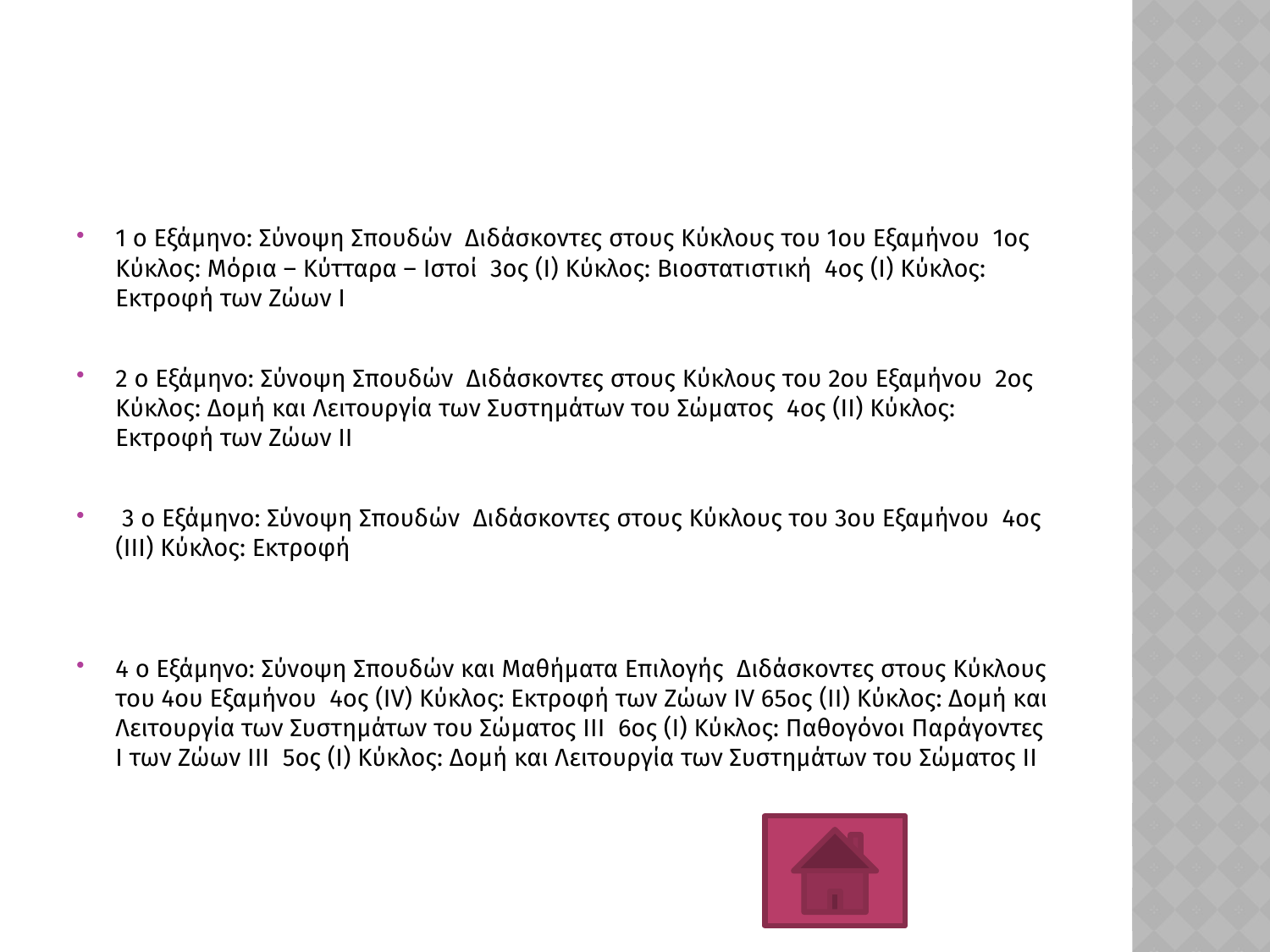

1 ο Εξάμηνο: Σύνοψη Σπουδών  Διδάσκοντες στους Κύκλους του 1ου Εξαμήνου  1ος Κύκλος: Μόρια – Κύτταρα – Ιστοί  3ος (Ι) Κύκλος: Βιοστατιστική  4ος (Ι) Κύκλος: Εκτροφή των Ζώων Ι

2 ο Εξάμηνο: Σύνοψη Σπουδών  Διδάσκοντες στους Κύκλους του 2ου Εξαμήνου  2ος Κύκλος: Δομή και Λειτουργία των Συστημάτων του Σώματος  4ος (ΙΙ) Κύκλος: Εκτροφή των Ζώων ΙΙ

 3 ο Εξάμηνο: Σύνοψη Σπουδών  Διδάσκοντες στους Κύκλους του 3ου Εξαμήνου  4ος (ΙΙΙ) Κύκλος: Εκτροφή

4 ο Εξάμηνο: Σύνοψη Σπουδών και Μαθήματα Επιλογής  Διδάσκοντες στους Κύκλους του 4ου Εξαμήνου  4ος (ΙV) Κύκλος: Εκτροφή των Ζώων ΙV 65ος (ΙI) Κύκλος: Δομή και Λειτουργία των Συστημάτων του Σώματος ΙII  6ος (Ι) Κύκλος: Παθογόνοι Παράγοντες Ι των Ζώων ΙΙΙ  5ος (Ι) Κύκλος: Δομή και Λειτουργία των Συστημάτων του Σώματος ΙΙ